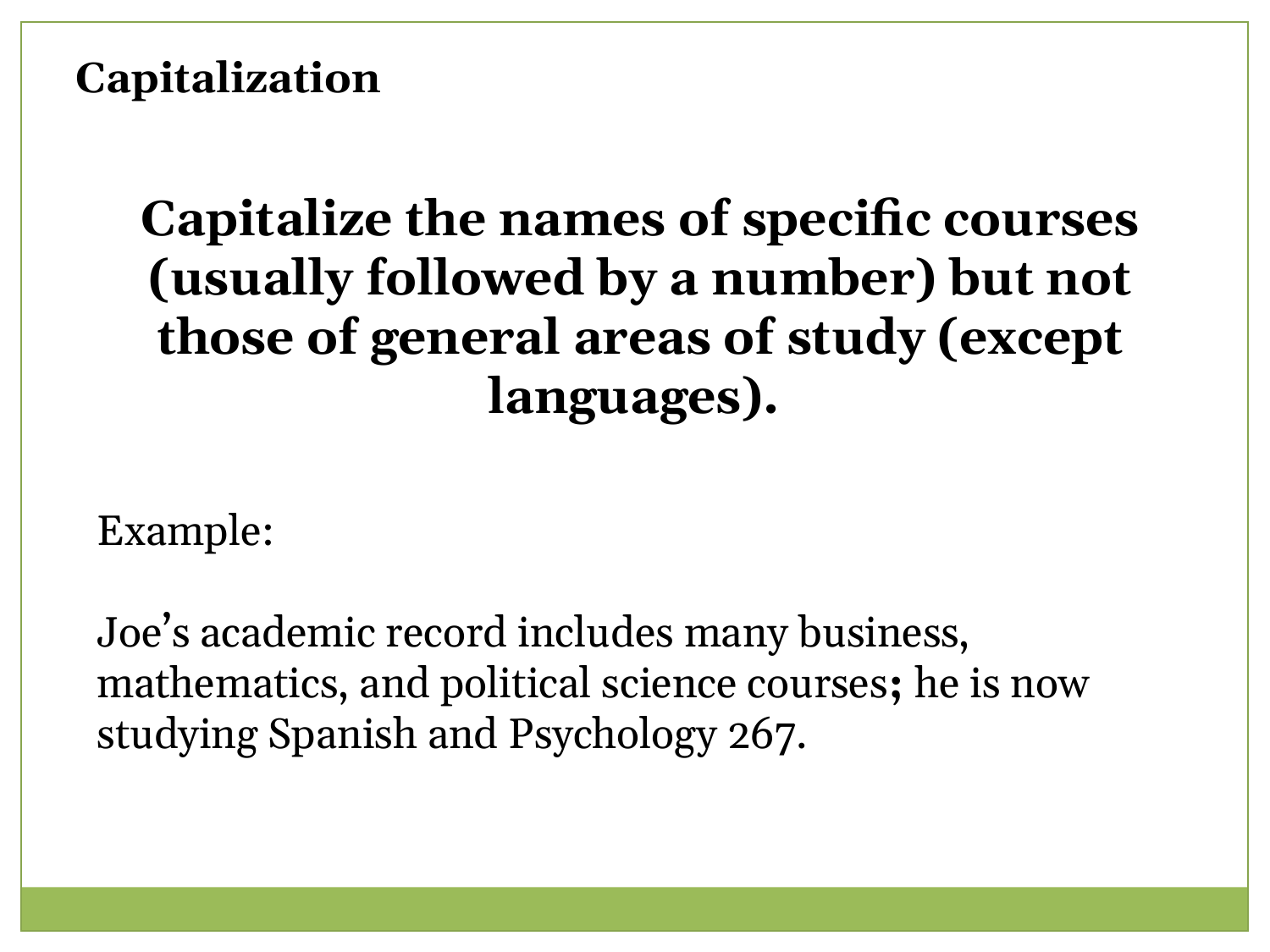

Capitalization
Capitalize the names of specific courses (usually followed by a number) but not those of general areas of study (except languages).
Example:

Joe’s academic record includes many business, mathematics, and political science courses; he is now studying Spanish and Psychology 267.